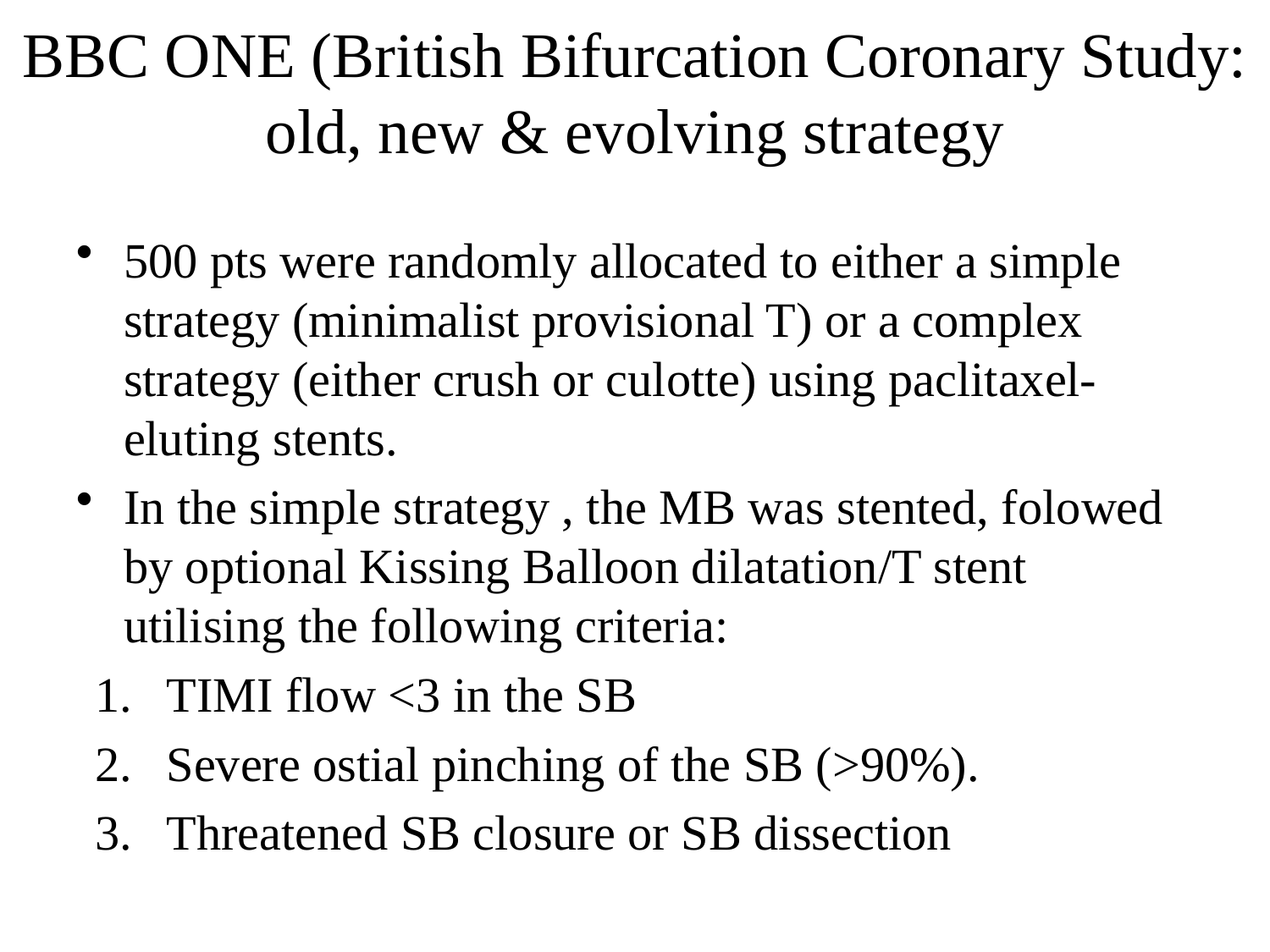

# BBC ONE (British Bifurcation Coronary Study: old, new & evolving strategy
500 pts were randomly allocated to either a simple strategy (minimalist provisional T) or a complex strategy (either crush or culotte) using paclitaxel- eluting stents.
In the simple strategy , the MB was stented, folowed by optional Kissing Balloon dilatation/T stent utilising the following criteria:
TIMI flow <3 in the SB
Severe ostial pinching of the SB (>90%).
Threatened SB closure or SB dissection